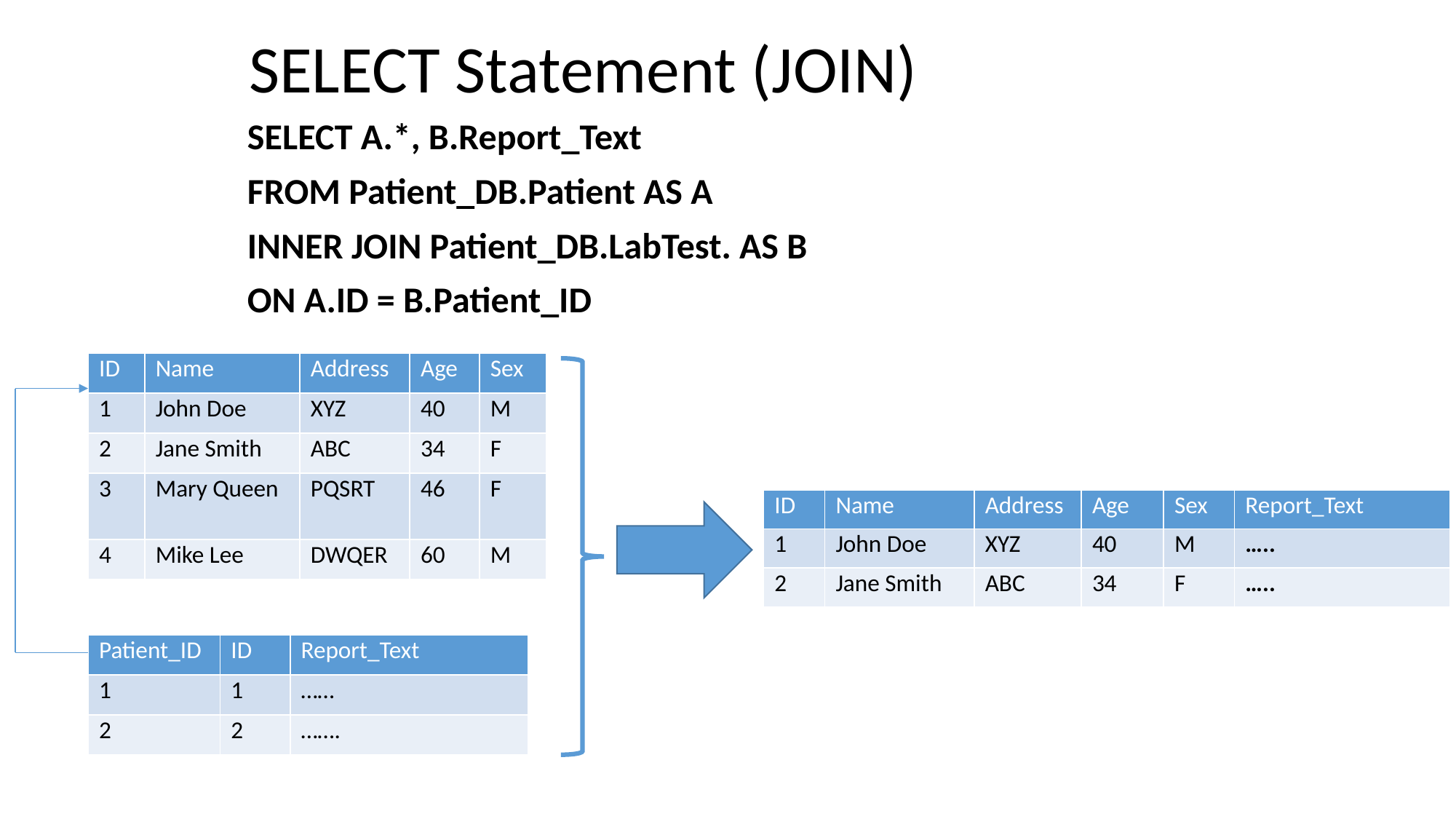

# SELECT Statement (JOIN)
SELECT A.*, B.Report_Text
FROM Patient_DB.Patient AS A
INNER JOIN Patient_DB.LabTest. AS B
ON A.ID = B.Patient_ID
| ID | Name | Address | Age | Sex |
| --- | --- | --- | --- | --- |
| 1 | John Doe | XYZ | 40 | M |
| 2 | Jane Smith | ABC | 34 | F |
| 3 | Mary Queen | PQSRT | 46 | F |
| 4 | Mike Lee | DWQER | 60 | M |

| ID | Name | Address | Age | Sex | Report\_Text |
| --- | --- | --- | --- | --- | --- |
| 1 | John Doe | XYZ | 40 | M | ….. |
| 2 | Jane Smith | ABC | 34 | F | ….. |

| Patient\_ID | ID | Report\_Text |
| --- | --- | --- |
| 1 | 1 | …… |
| 2 | 2 | ……. |